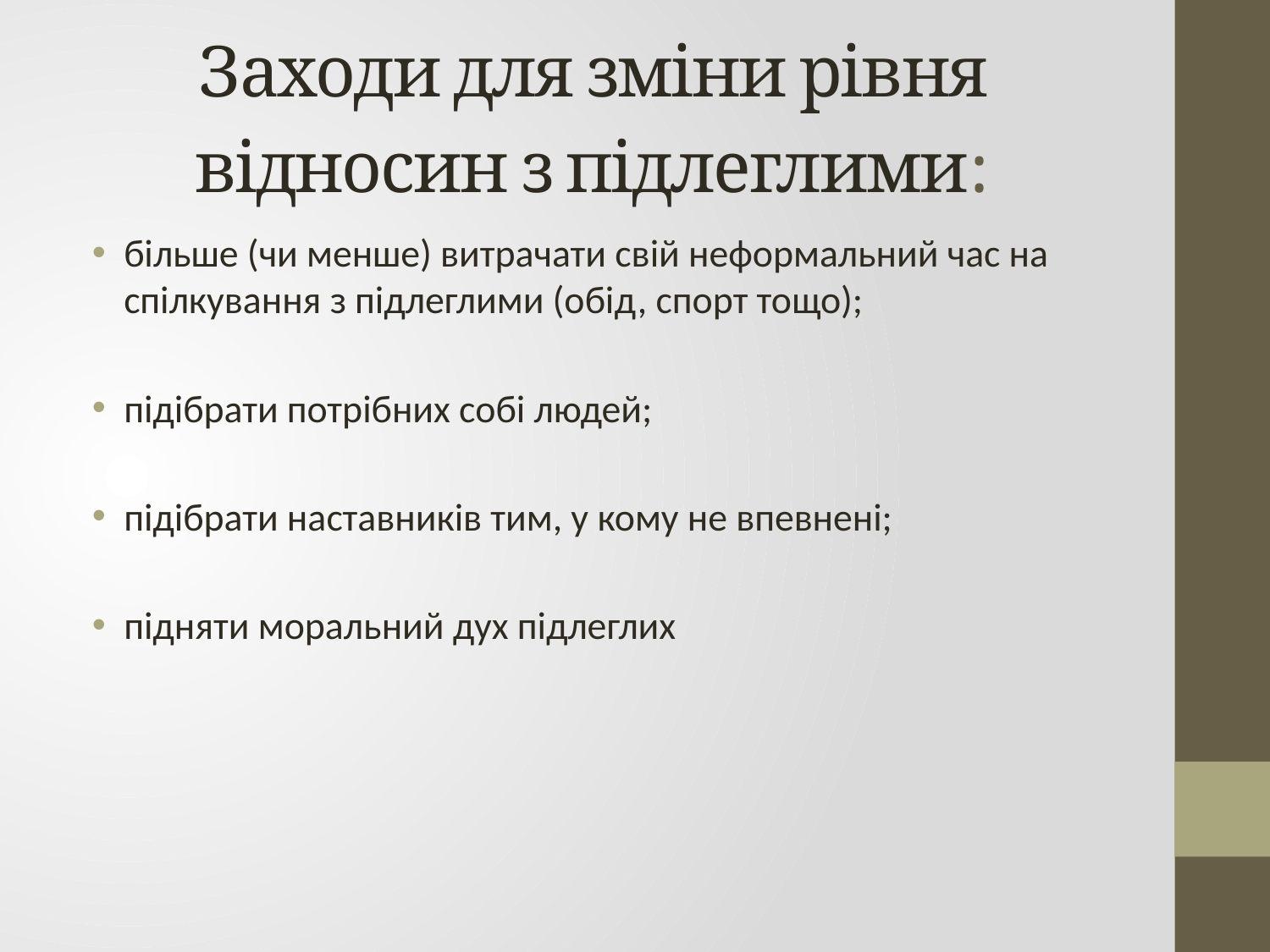

# Заходи для зміни рівня відносин з підлеглими:
більше (чи менше) витрачати свій неформальний час на спілкування з підлеглими (обід, спорт тощо);

підібрати потрібних собі людей;

підібрати наставників тим, у кому не впевнені;

підняти моральний дух підлеглих